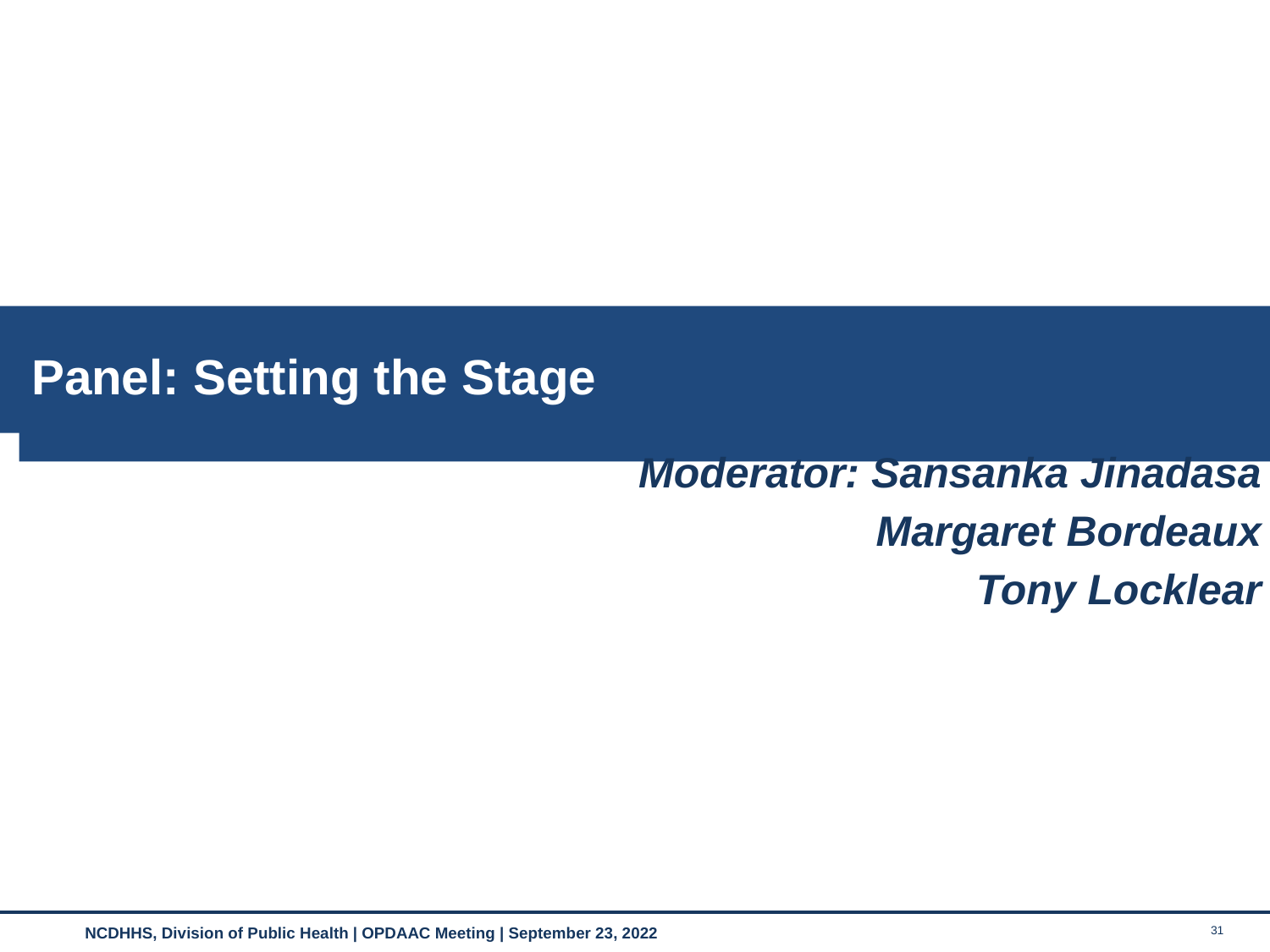

Panel: Setting the Stage
Moderator: Sansanka Jinadasa
Margaret Bordeaux
Tony Locklear